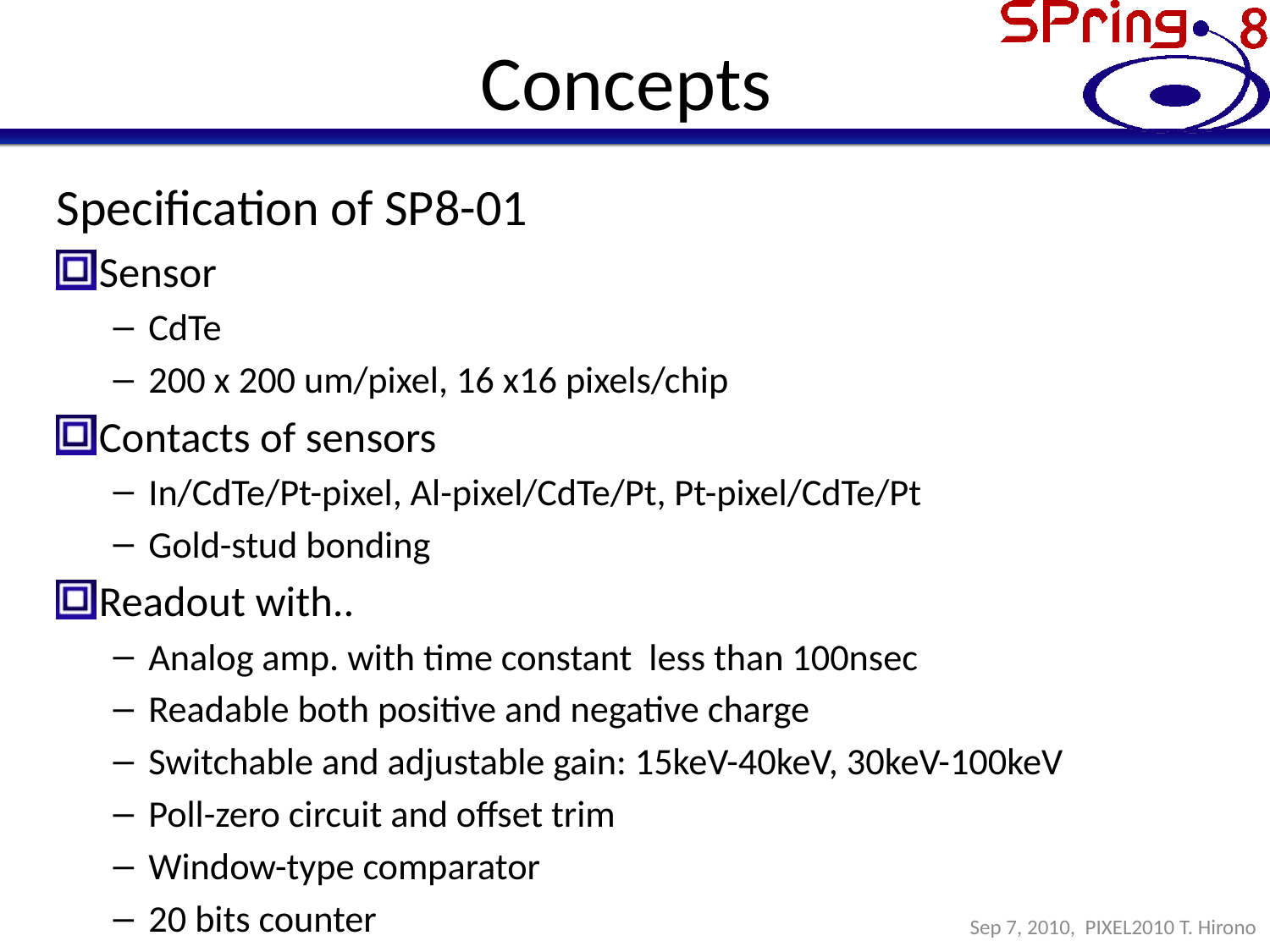

# Concepts
Specification of SP8-01
Sensor
CdTe
200 x 200 um/pixel, 16 x16 pixels/chip
Contacts of sensors
In/CdTe/Pt-pixel, Al-pixel/CdTe/Pt, Pt-pixel/CdTe/Pt
Gold-stud bonding
Readout with..
Analog amp. with time constant  less than 100nsec
Readable both positive and negative charge
Switchable and adjustable gain: 15keV-40keV, 30keV-100keV
Poll-zero circuit and offset trim
Window-type comparator
20 bits counter
Sep 7, 2010,  PIXEL2010 T. Hirono